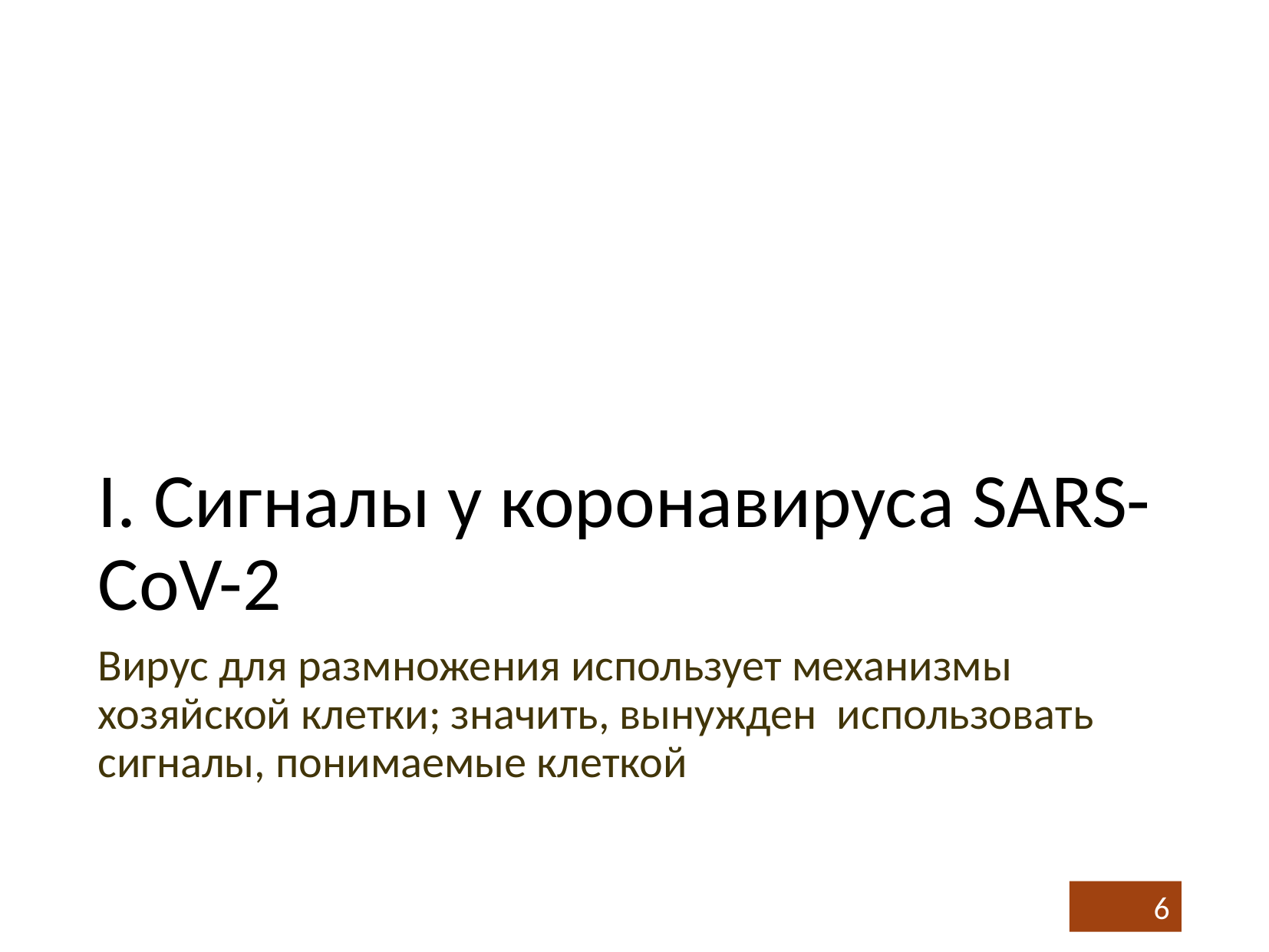

# I. Сигналы у коронавируса SARS-CoV-2
Вирус для размножения использует механизмы хозяйской клетки; значить, вынужден  использовать сигналы, понимаемые клеткой
6